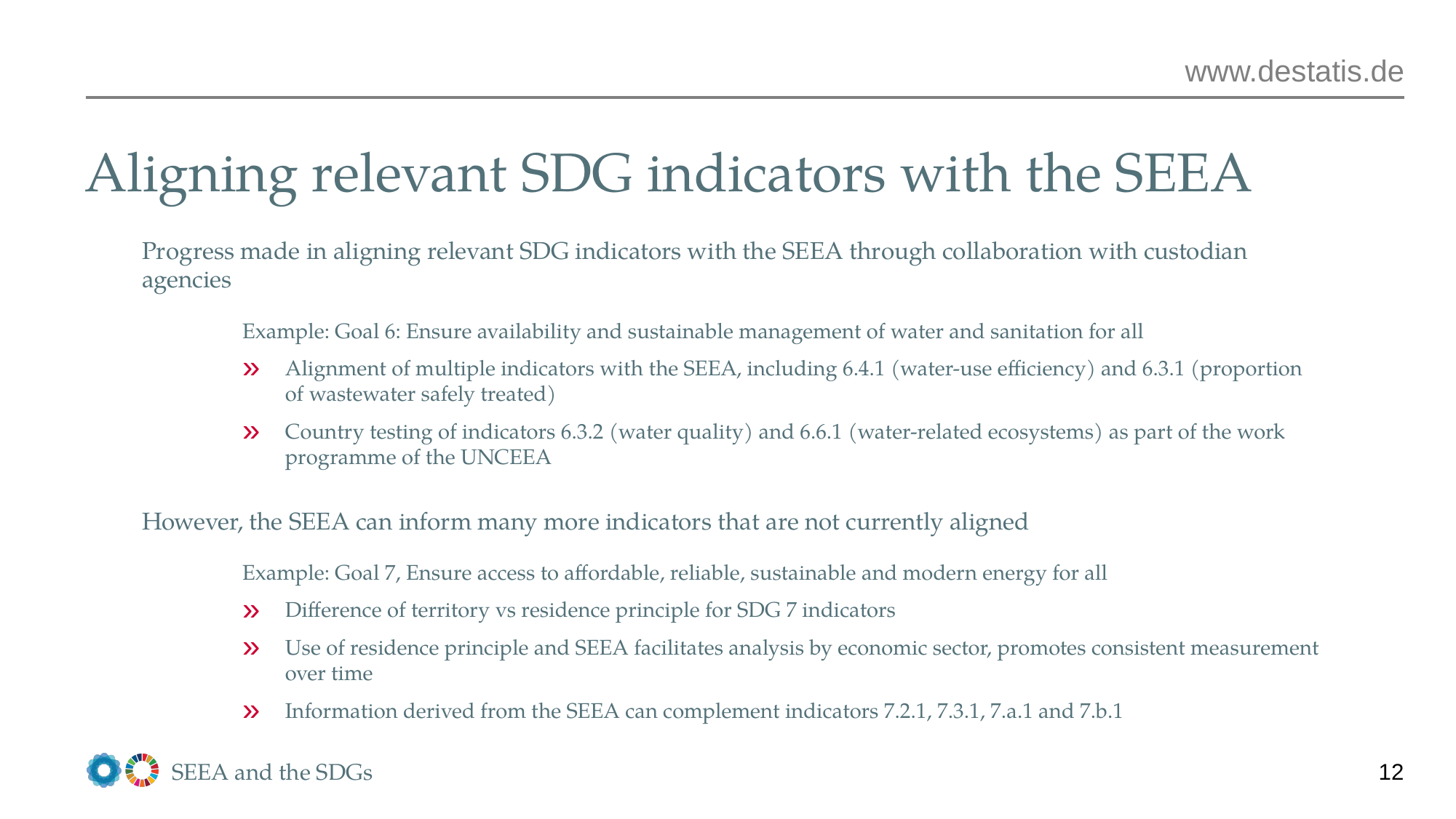

# Aligning relevant SDG indicators with the SEEA
Progress made in aligning relevant SDG indicators with the SEEA through collaboration with custodian agencies
Example: Goal 6: Ensure availability and sustainable management of water and sanitation for all
Alignment of multiple indicators with the SEEA, including 6.4.1 (water-use efficiency) and 6.3.1 (proportion of wastewater safely treated)
Country testing of indicators 6.3.2 (water quality) and 6.6.1 (water-related ecosystems) as part of the work programme of the UNCEEA

However, the SEEA can inform many more indicators that are not currently aligned
Example: Goal 7, Ensure access to affordable, reliable, sustainable and modern energy for all
Difference of territory vs residence principle for SDG 7 indicators
Use of residence principle and SEEA facilitates analysis by economic sector, promotes consistent measurement over time
Information derived from the SEEA can complement indicators 7.2.1, 7.3.1, 7.a.1 and 7.b.1

               SEEA and the SDGs
12